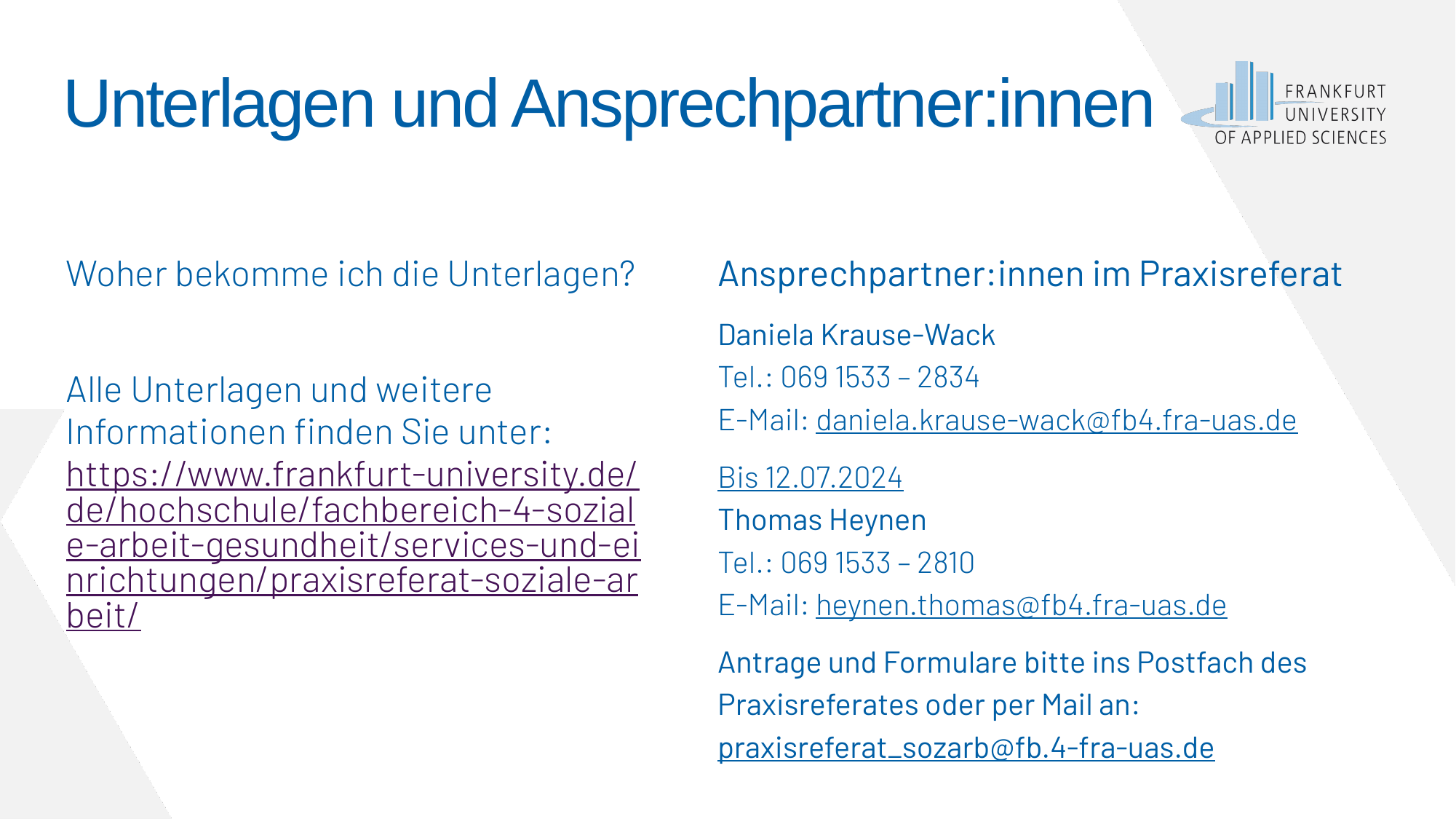

# Unterlagen und Ansprechpartner:innen
Woher bekomme ich die Unterlagen?

Alle Unterlagen und weitere Informationen finden Sie unter:
https://www.frankfurt-university.de/de/hochschule/fachbereich-4-soziale-arbeit-gesundheit/services-und-einrichtungen/praxisreferat-soziale-arbeit/

Ansprechpartner:innen im Praxisreferat
Daniela Krause-Wack
Tel.: 069 1533 – 2834
E-Mail: daniela.krause-wack@fb4.fra-uas.de
Bis 12.07.2024
Thomas Heynen
Tel.: 069 1533 – 2810
E-Mail: heynen.thomas@fb4.fra-uas.de
Antrage und Formulare bitte ins Postfach des Praxisreferates oder per Mail an: praxisreferat_sozarb@fb.4-fra-uas.de